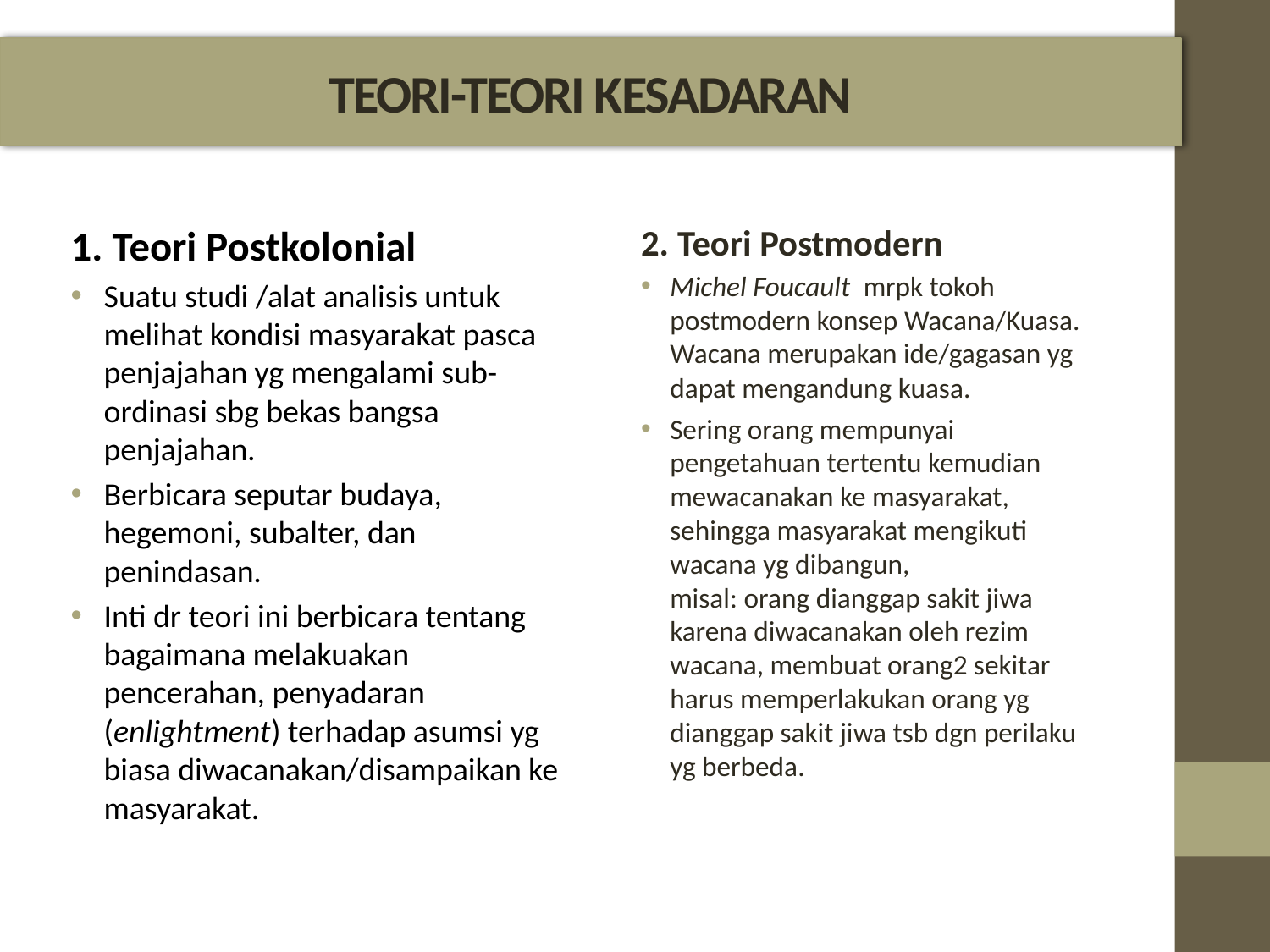

# TEORI-TEORI KESADARAN
1. Teori Postkolonial
Suatu studi /alat analisis untuk melihat kondisi masyarakat pasca penjajahan yg mengalami sub-ordinasi sbg bekas bangsa penjajahan.
Berbicara seputar budaya, hegemoni, subalter, dan penindasan.
Inti dr teori ini berbicara tentang bagaimana melakuakan pencerahan, penyadaran (enlightment) terhadap asumsi yg biasa diwacanakan/disampaikan ke masyarakat.
2. Teori Postmodern
Michel Foucault  mrpk tokoh postmodern konsep Wacana/Kuasa.
Wacana merupakan ide/gagasan yg dapat mengandung kuasa.
Sering orang mempunyai pengetahuan tertentu kemudian mewacanakan ke masyarakat, sehingga masyarakat mengikuti wacana yg dibangun,
misal: orang dianggap sakit jiwa karena diwacanakan oleh rezim wacana, membuat orang2 sekitar harus memperlakukan orang yg dianggap sakit jiwa tsb dgn perilaku yg berbeda.